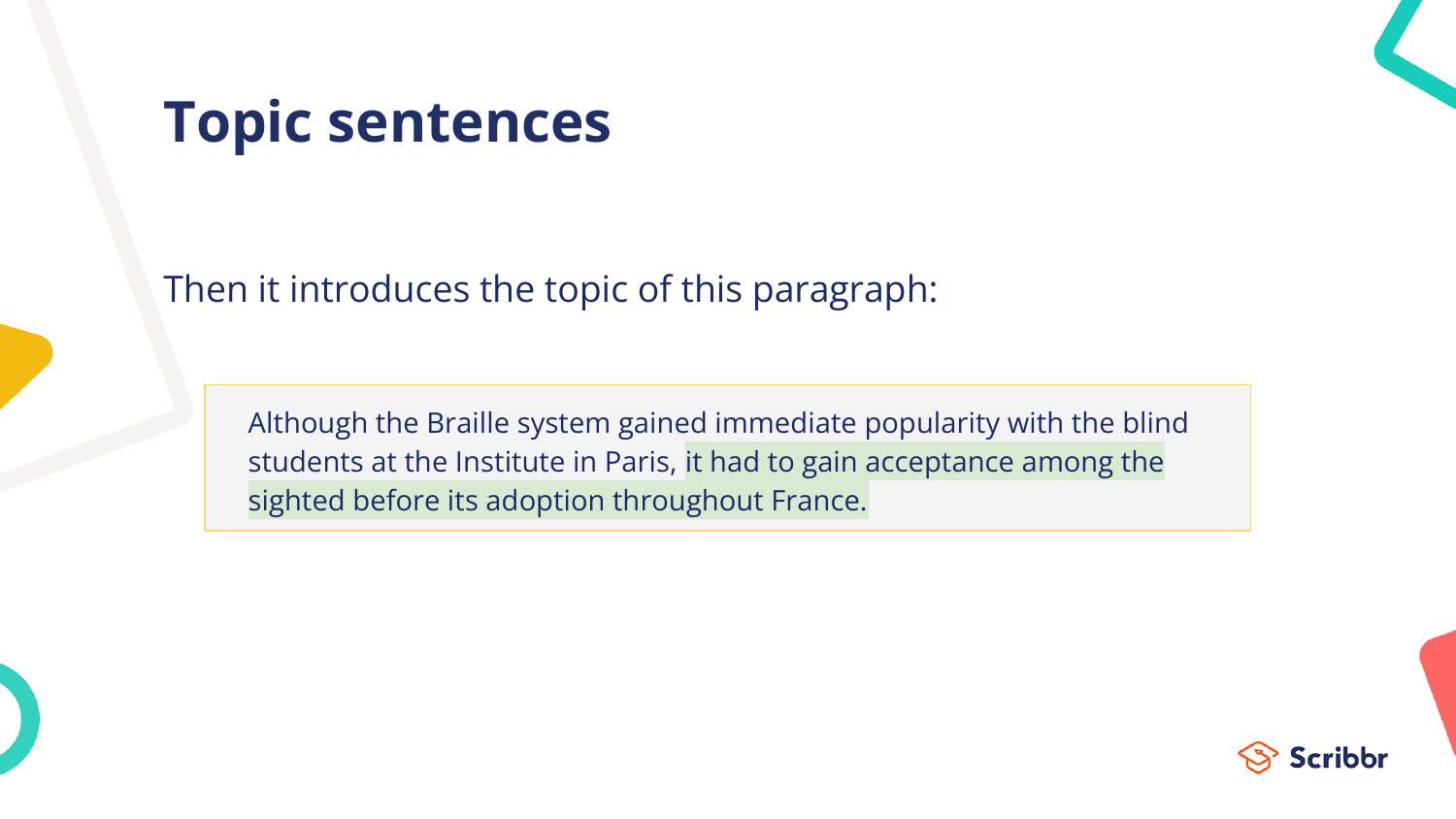

# Topic sentences
Then it introduces the topic of this paragraph:
Although the Braille system gained immediate popularity with the blind students at the Institute in Paris, it had to gain acceptance among the sighted before its adoption throughout France.